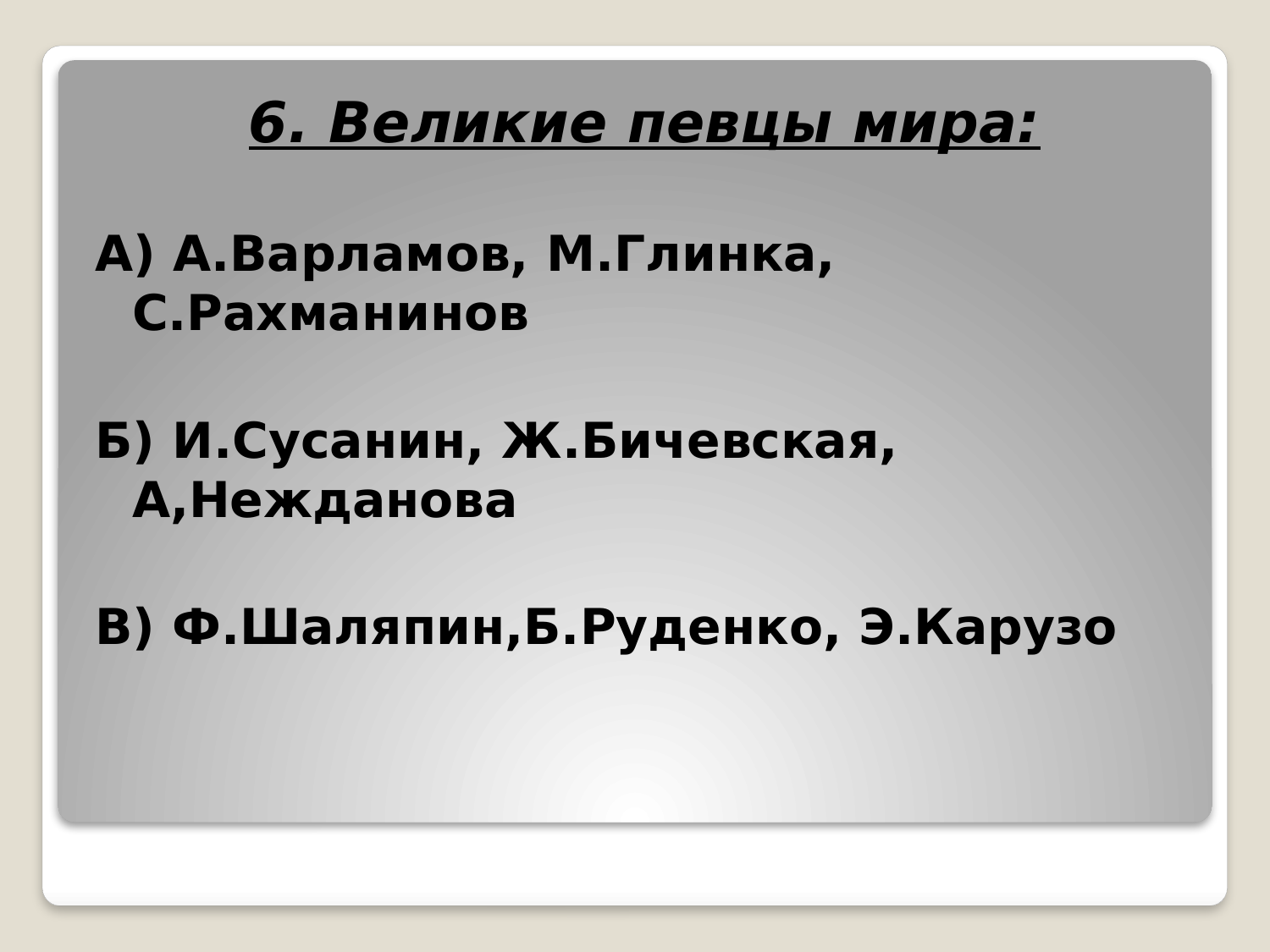

6. Великие певцы мира:

А) А.Варламов, М.Глинка, С.Рахманинов

Б) И.Сусанин, Ж.Бичевская, А,Нежданова

В) Ф.Шаляпин,Б.Руденко, Э.Карузо